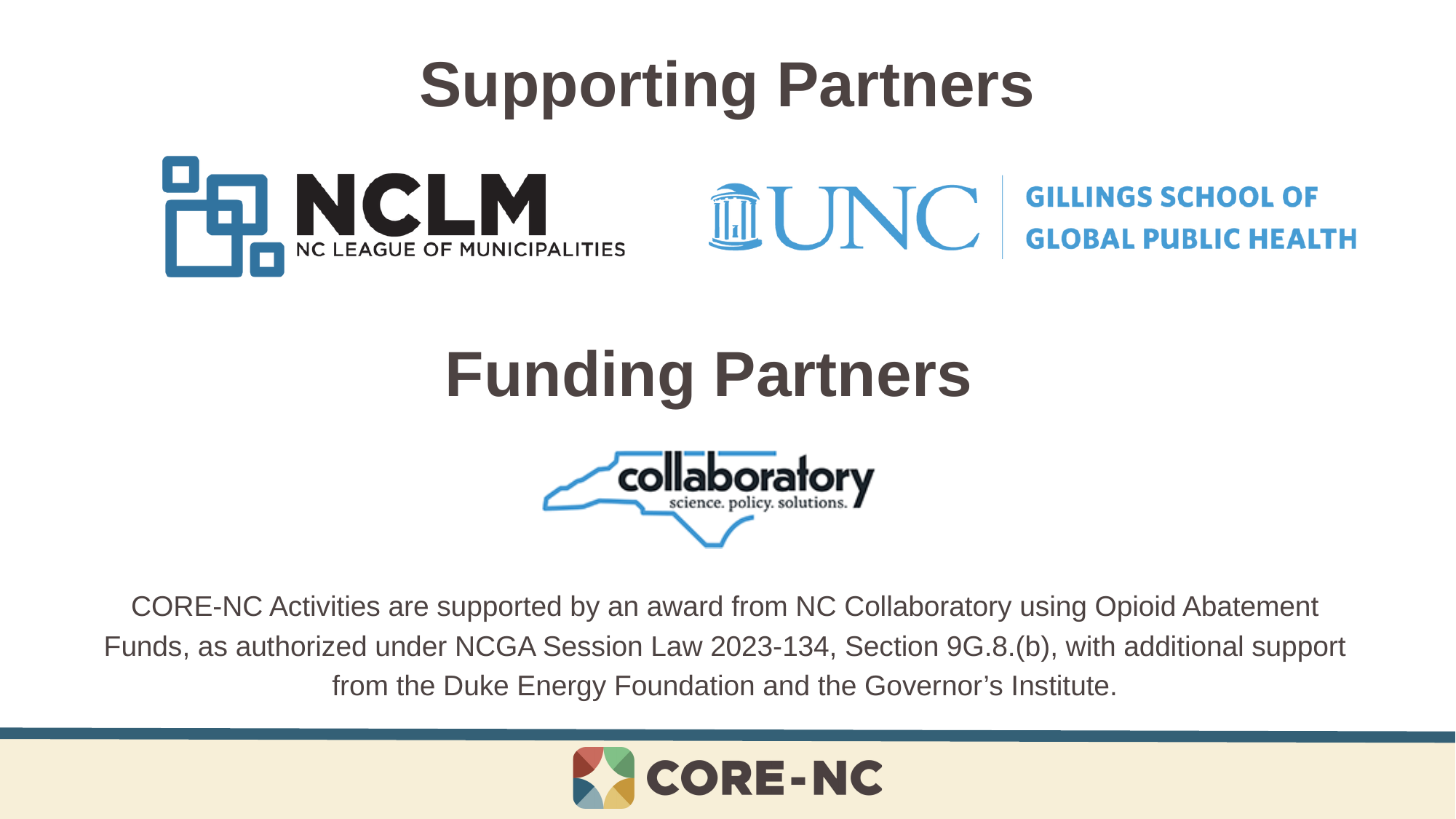

Supporting Partners

Funding Partners

CORE-NC Activities are supported by an award from NC Collaboratory using Opioid Abatement Funds, as authorized under NCGA Session Law 2023-134, Section 9G.8.(b), with additional support from the Duke Energy Foundation and the Governor’s Institute.